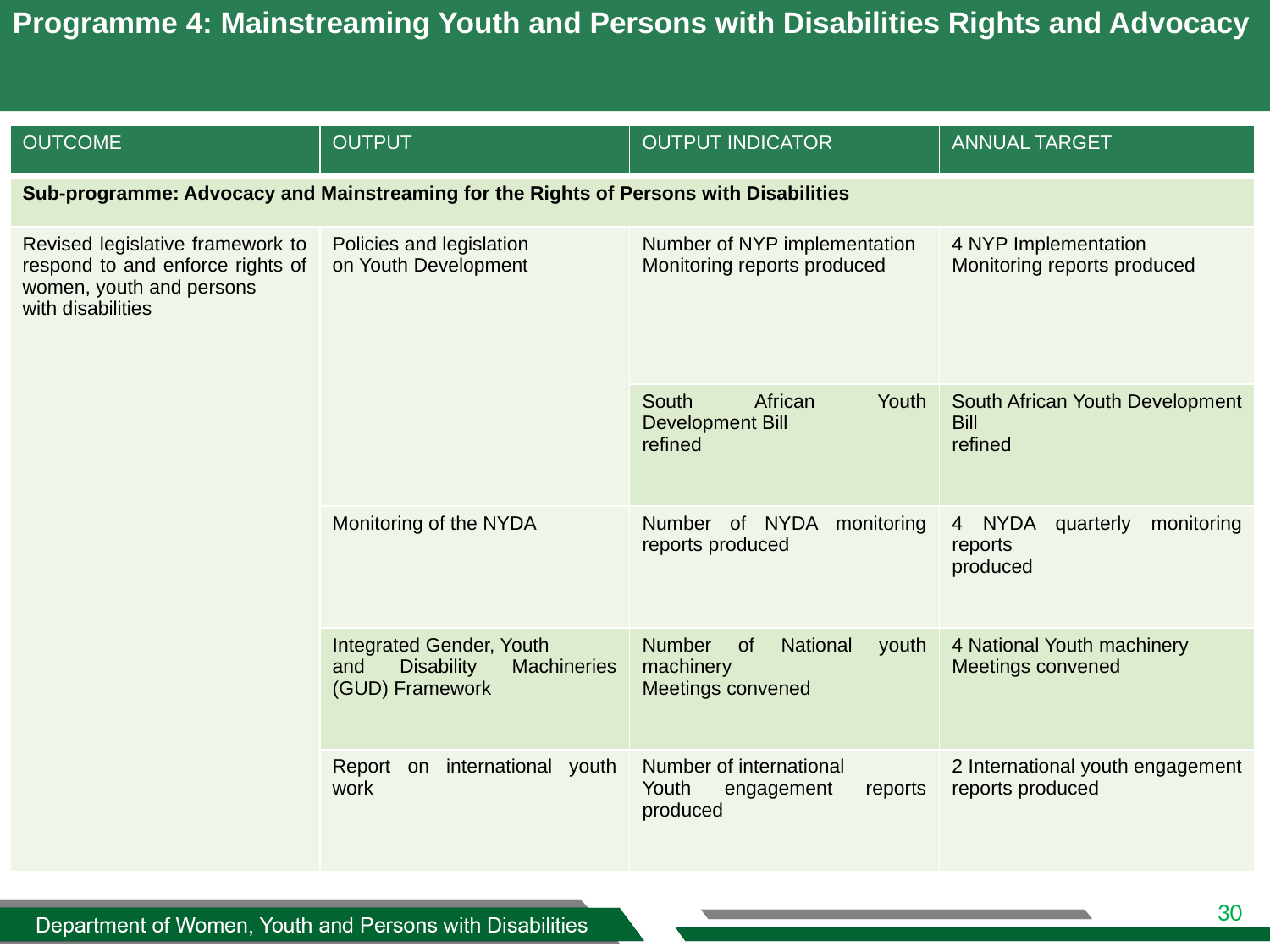

# Programme 4: Mainstreaming Youth and Persons with Disabilities Rights and Advocacy
| OUTCOME | OUTPUT | OUTPUT INDICATOR | ANNUAL TARGET |
| --- | --- | --- | --- |
| Sub-programme: Advocacy and Mainstreaming for the Rights of Persons with Disabilities |  |  |  |
| Revised legislative framework to respond to and enforce rights of women, youth and persons with disabilities | Policies and legislation on Youth Development | Number of NYP implementation Monitoring reports produced | 4 NYP Implementation Monitoring reports produced |
|  |  | South African Youth Development Bill refined | South African Youth Development Bill refined |
|  | Monitoring of the NYDA | Number of NYDA monitoring reports produced | 4 NYDA quarterly monitoring reports produced |
|  | Integrated Gender, Youth and Disability Machineries (GUD) Framework | Number of National youth machinery Meetings convened | 4 National Youth machinery Meetings convened |
|  | Report on international youth work | Number of international Youth engagement reports produced | 2 International youth engagement reports produced |